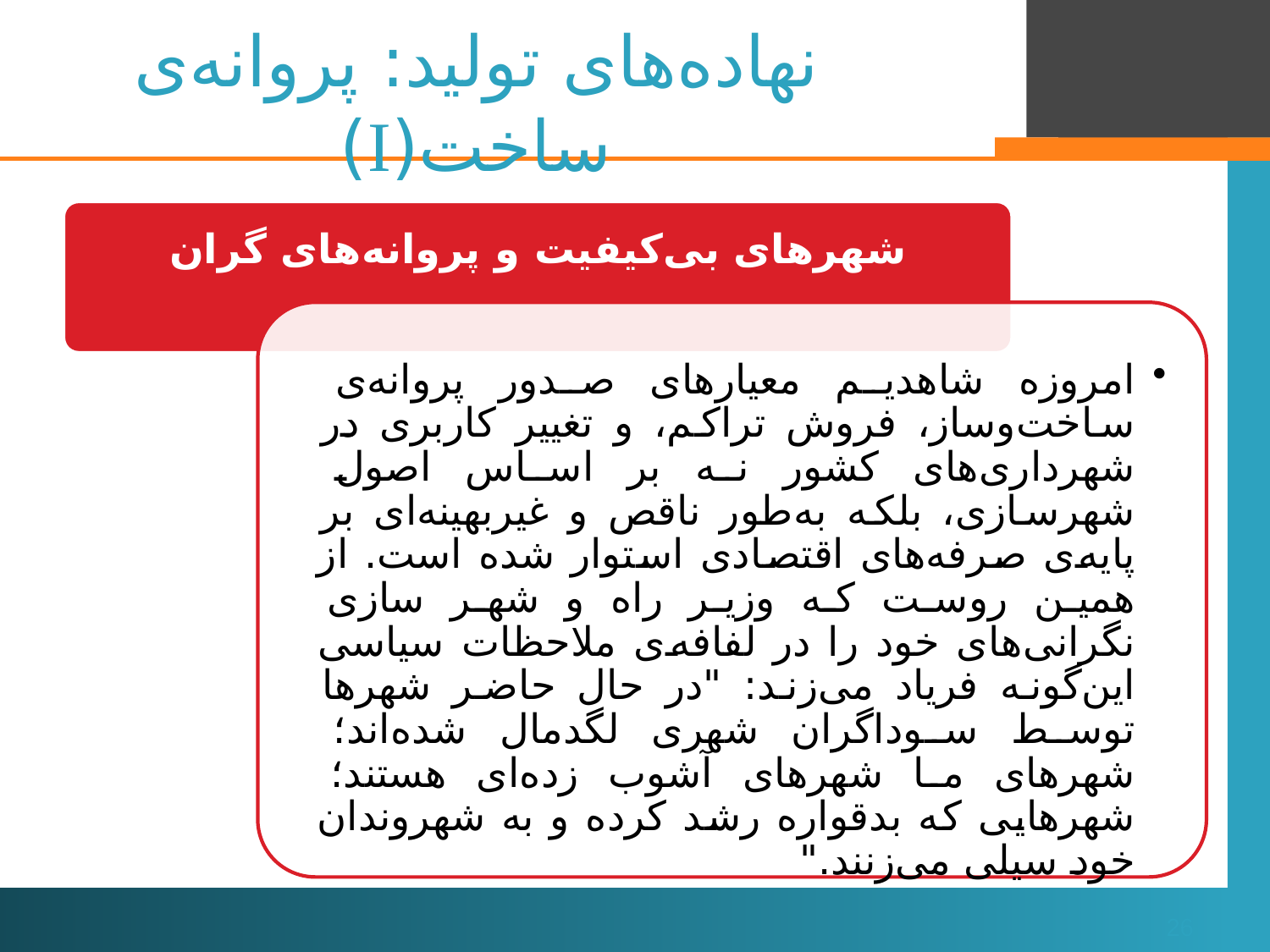

# نهاده‌های تولید: پروانه‌ی ساخت(I)
شهرهای بی‌کیفیت و پروانه‌های گران
امروزه شاهدیم معیارهای صدور پروانه‌‌‌ی ساخت‌وساز، فروش تراکم، و تغییر کاربری در شهرداری‌‌های کشور نه بر اساس اصول شهرسازی، بلکه به‌طور ناقص و غیربهینه‌ای بر پایه‌ی صرفه‌های اقتصادی استوار شده است. از همین روست که وزیر راه و شهر سازی نگرانی‌های خود را در لفافه‌ی ملاحظات سیاسی این‌گونه فریاد می‌زند: "در حال حاضر شهرها توسط سوداگران شهری لگدمال شده‌اند؛ شهرهای ما شهرهای آشوب زده‌ای هستند؛ شهرهایی که بدقواره رشد کرده و به شهروندان خود سیلی می‌زنند."
26